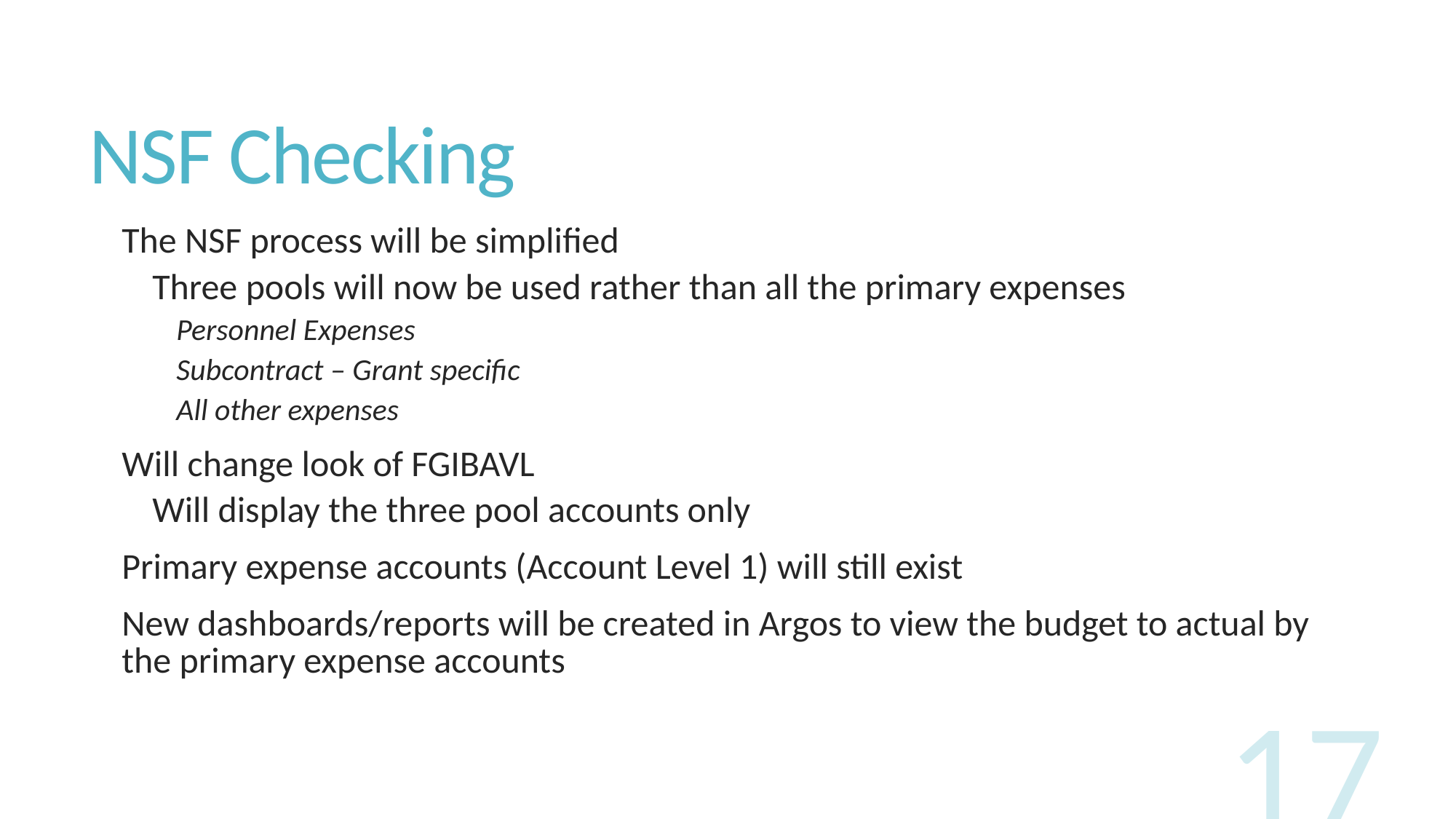

# NSF Checking
The NSF process will be simplified
Three pools will now be used rather than all the primary expenses
Personnel Expenses
Subcontract – Grant specific
All other expenses
Will change look of FGIBAVL
Will display the three pool accounts only
Primary expense accounts (Account Level 1) will still exist
New dashboards/reports will be created in Argos to view the budget to actual by the primary expense accounts
17